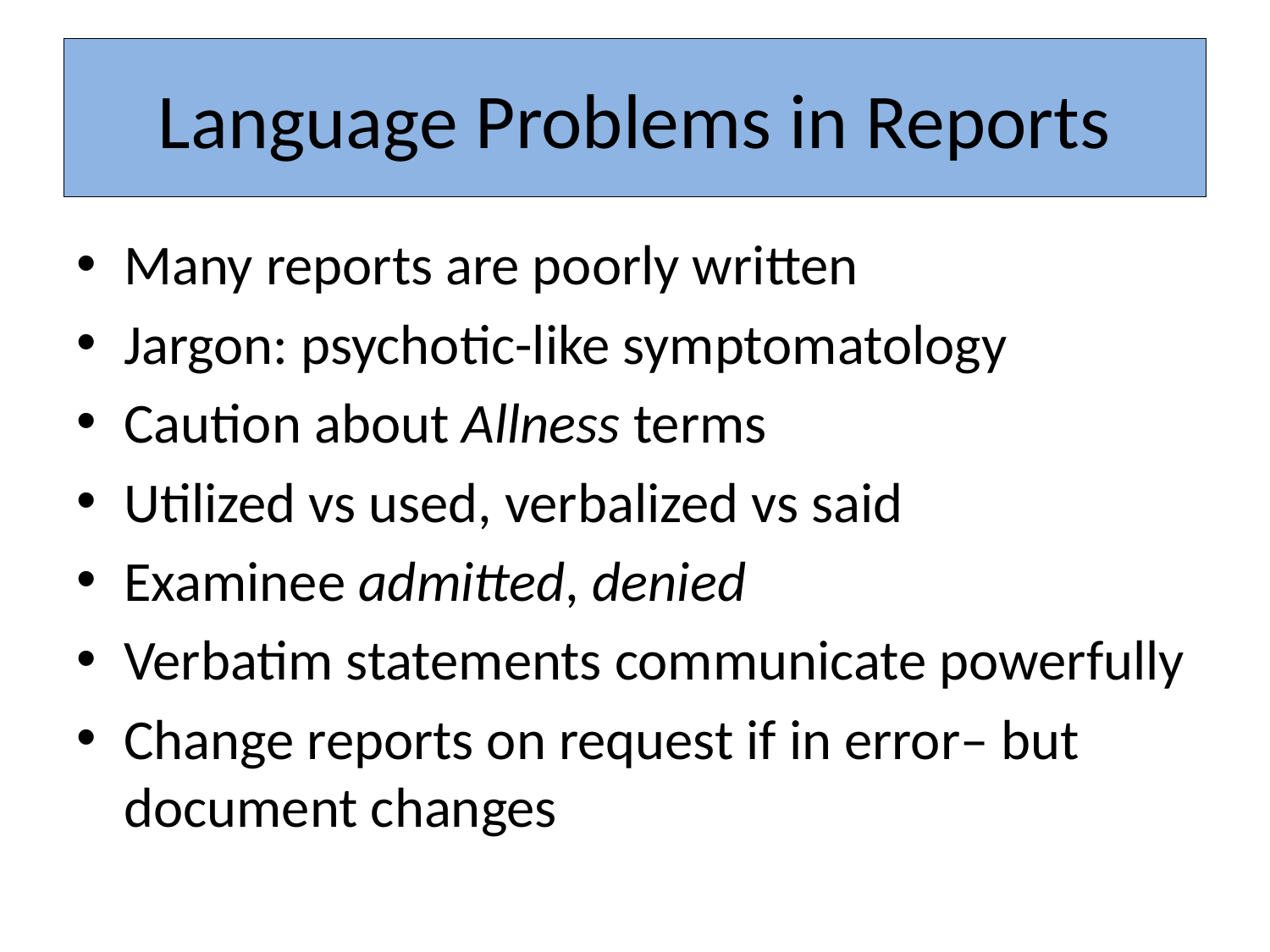

# Language Problems in Reports
Many reports are poorly written
Jargon: psychotic-like symptomatology
Caution about Allness terms
Utilized vs used, verbalized vs said
Examinee admitted, denied
Verbatim statements communicate powerfully
Change reports on request if in error– but document changes